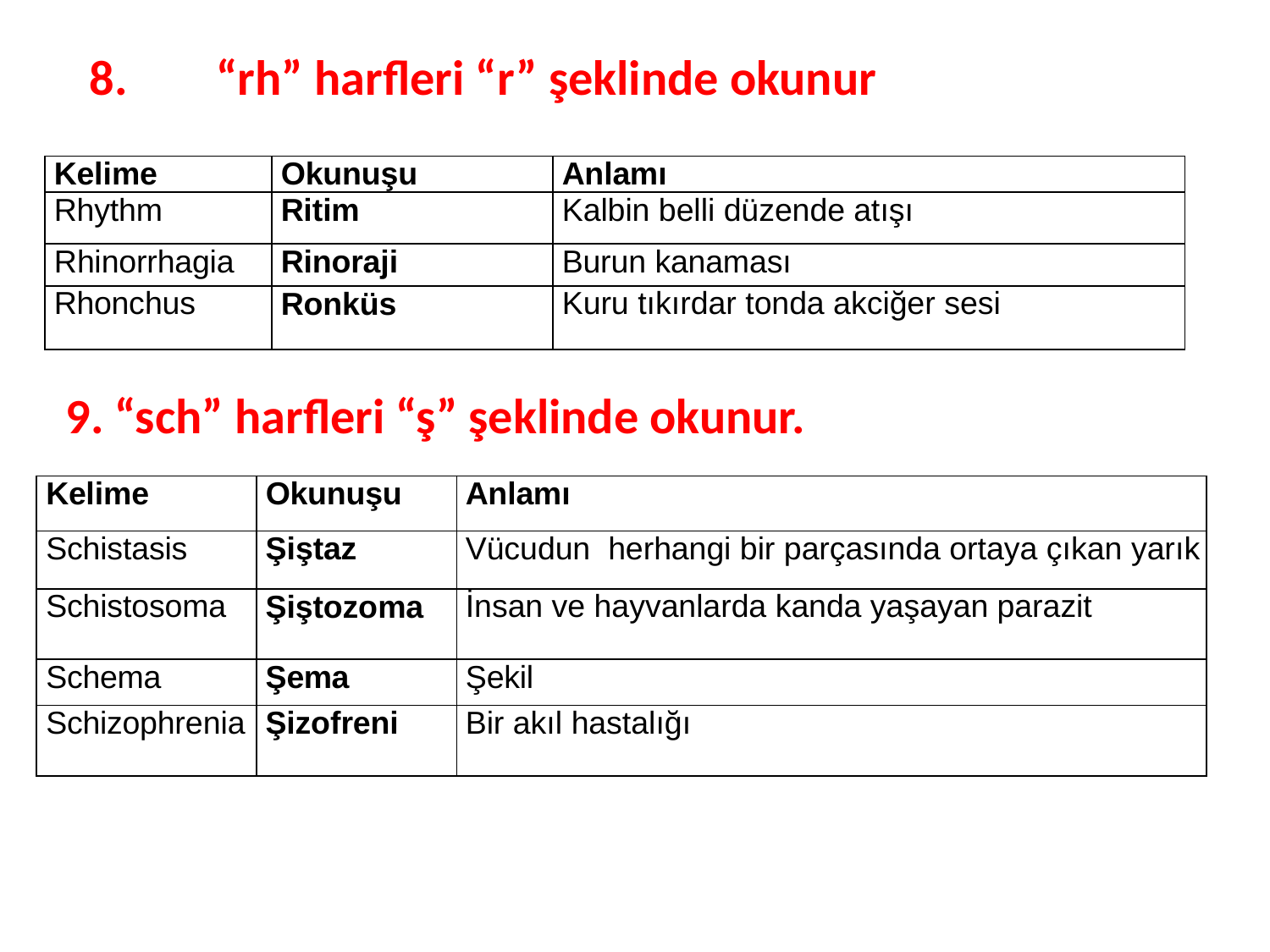

# 8.	“rh” harfleri “r” şeklinde okunur
| Kelime | Okunuşu | Anlamı |
| --- | --- | --- |
| Rhythm | Ritim | Kalbin belli düzende atışı |
| Rhinorrhagia | Rinoraji | Burun kanaması |
| Rhonchus | Ronküs | Kuru tıkırdar tonda akciğer sesi |
9. “sch” harfleri “ş” şeklinde okunur.
| Kelime | Okunuşu | Anlamı |
| --- | --- | --- |
| Schistasis | Şiştaz | Vücudun herhangi bir parçasında ortaya çıkan yarık |
| Schistosoma | Şiştozoma | İnsan ve hayvanlarda kanda yaşayan parazit |
| Schema | Şema | Şekil |
| Schizophrenia | Şizofreni | Bir akıl hastalığı |